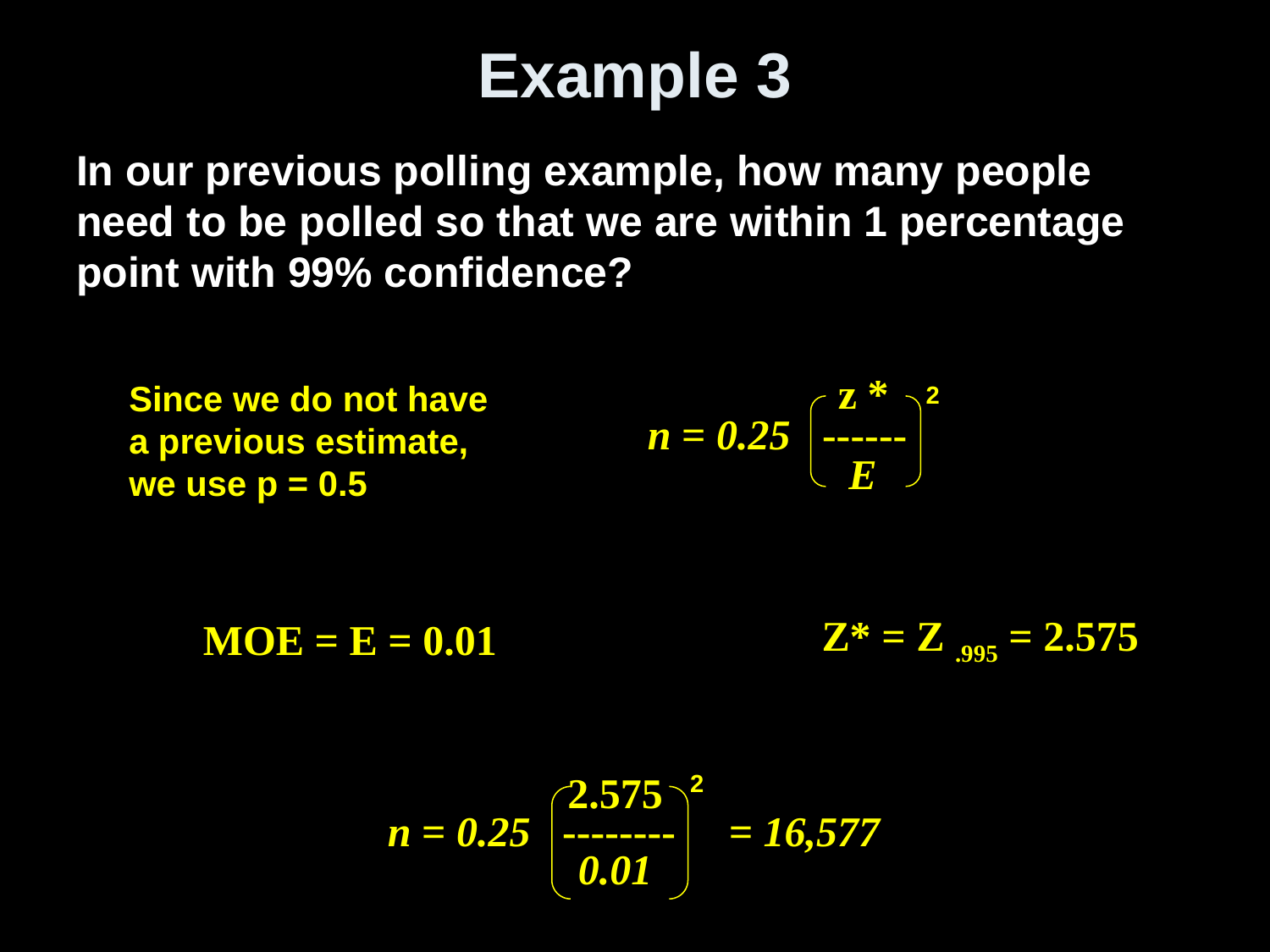

# Example 3
In our previous polling example, how many people need to be polled so that we are within 1 percentage point with 99% confidence?
Since we do not have
a previous estimate, we use p = 0.5
                  z *
n = 0.25   ------
                   E
2

Z* = Z .995 = 2.575
MOE = E = 0.01
2
                 2.575
n = 0.25   --------     = 16,577
                  0.01